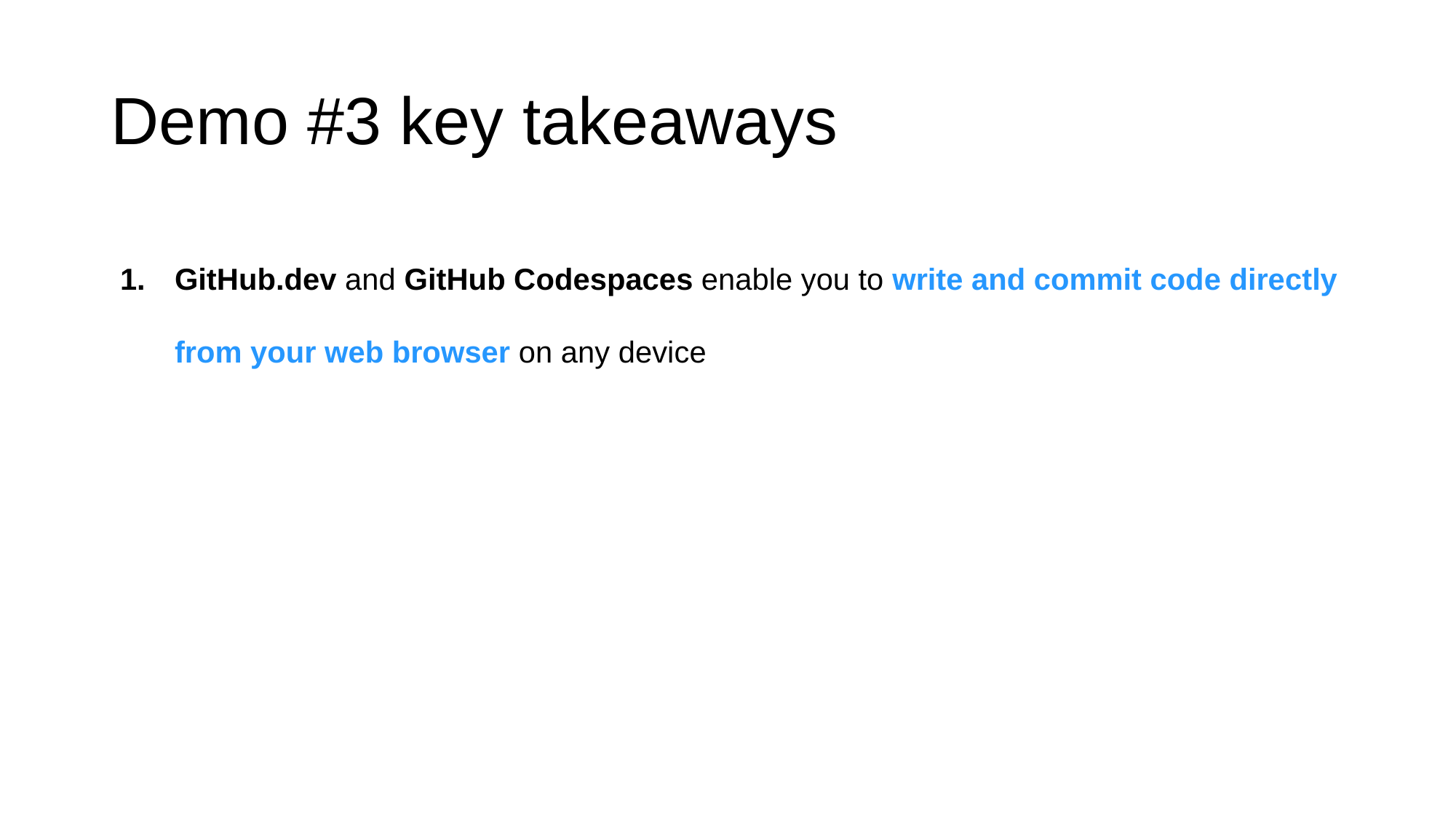

# Demo #3 key takeaways
GitHub.dev and GitHub Codespaces enable you to write and commit code directly from your web browser on any device